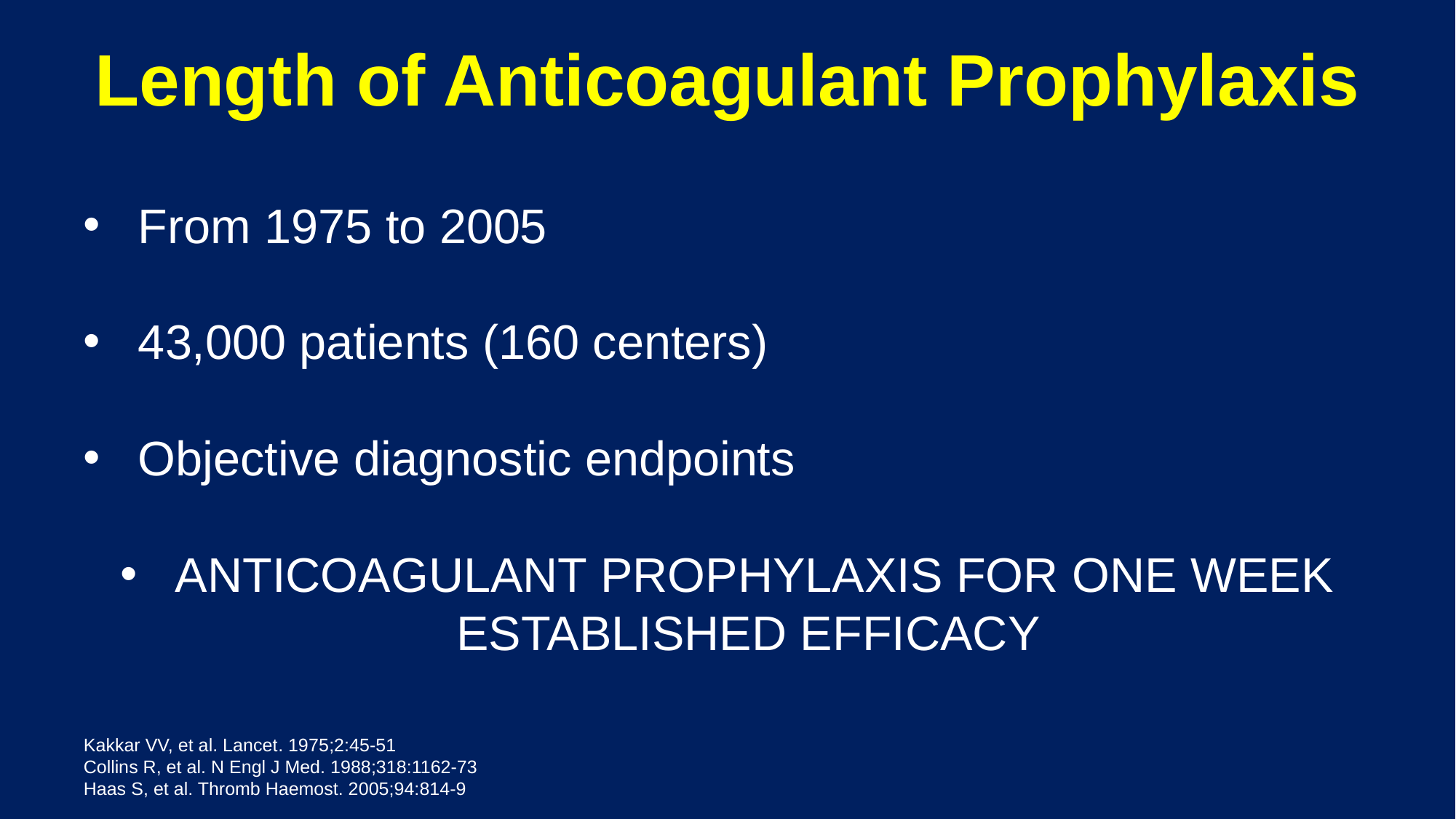

# Length of Anticoagulant Prophylaxis
From 1975 to 2005

43,000 patients (160 centers)

Objective diagnostic endpoints

ANTICOAGULANT PROPHYLAXIS FOR ONE WEEK ESTABLISHED EFFICACY
Kakkar VV, et al. Lancet. 1975;2:45-51
Collins R, et al. N Engl J Med. 1988;318:1162-73
Haas S, et al. Thromb Haemost. 2005;94:814-9